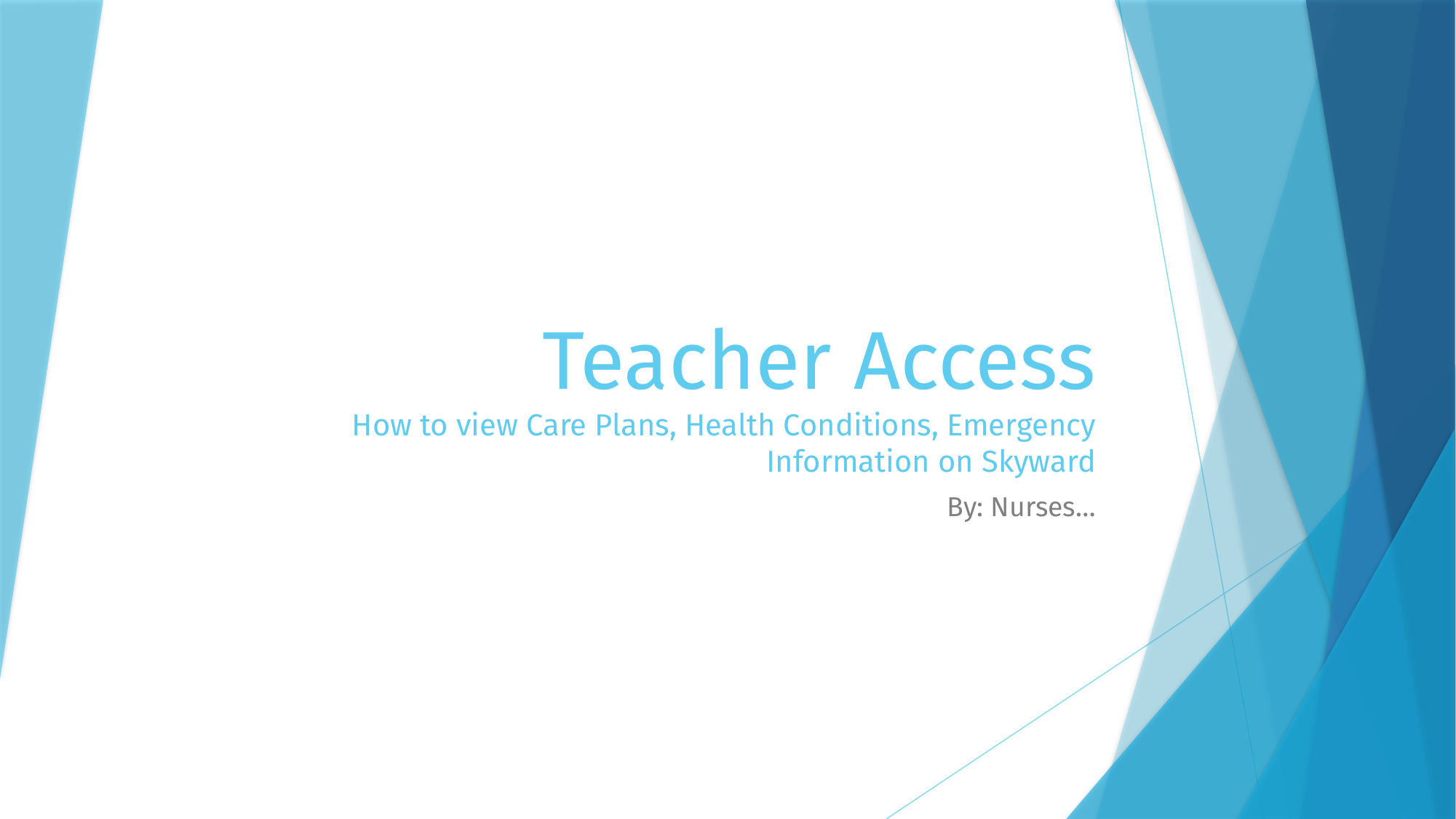

# Teacher Access How to view Care Plans, Health Conditions, Emergency Information on Skyward
By: Nurses…